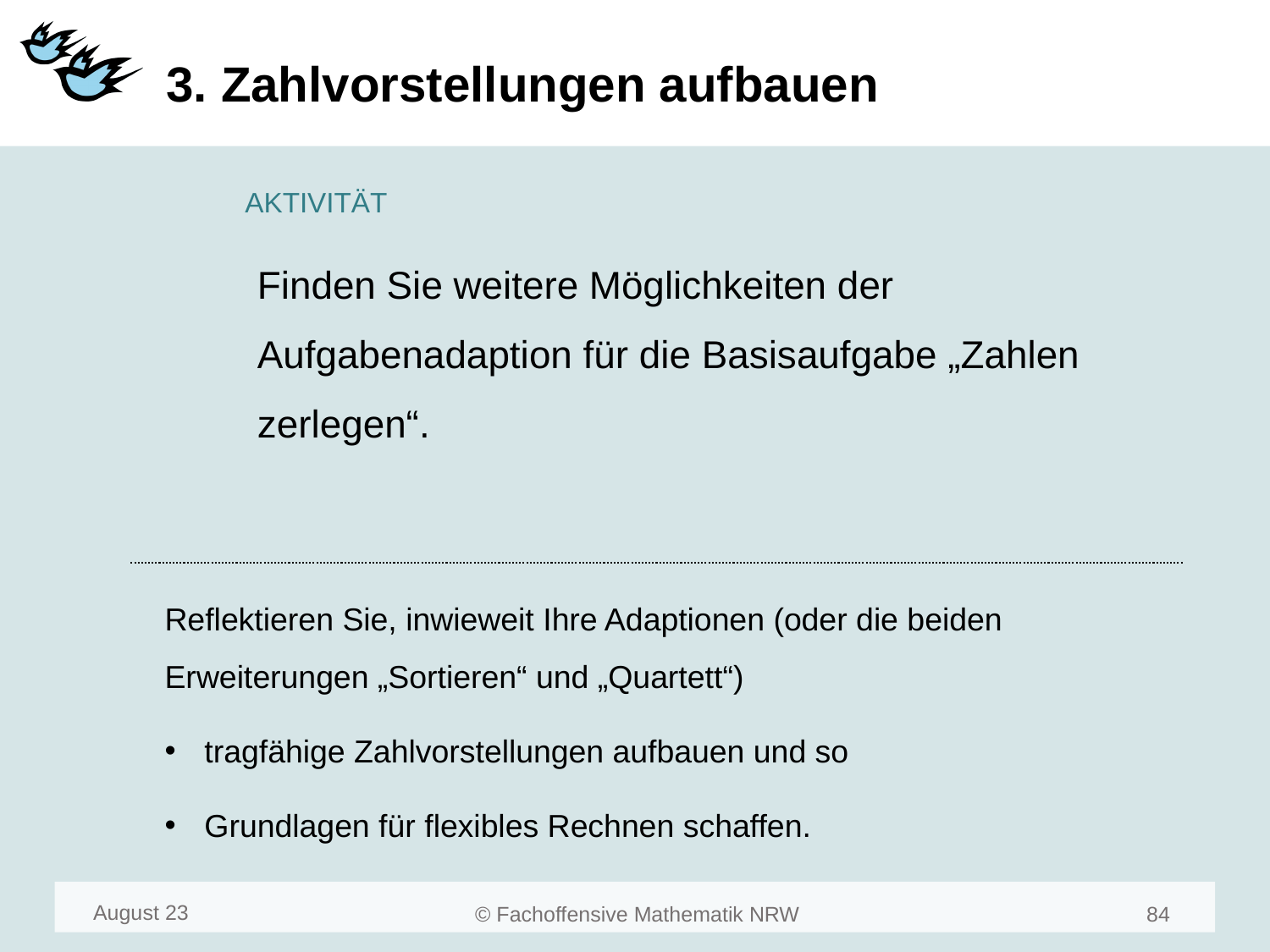

# 3. Zahlvorstellungen aufbauen
Finden Sie weitere Möglichkeiten der Aufgabenadaption für die Basisaufgabe „Zahlen zerlegen“.
Reflektieren Sie, inwieweit Ihre Adaptionen (oder die beiden Erweiterungen „Sortieren“ und „Quartett“)
tragfähige Zahlvorstellungen aufbauen und so
Grundlagen für flexibles Rechnen schaffen.
August 23
84